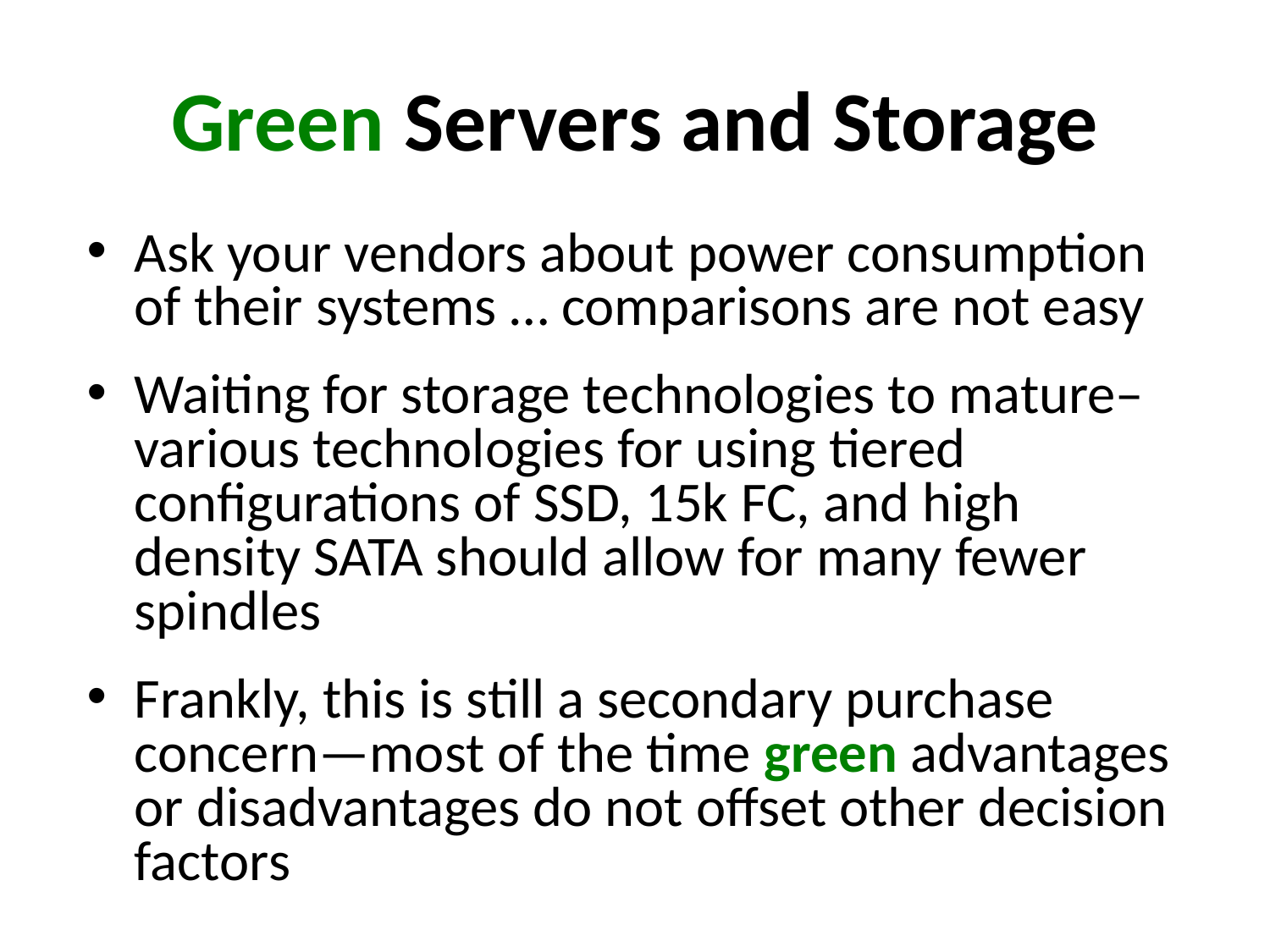

# Green Servers and Storage
Ask your vendors about power consumption of their systems … comparisons are not easy

Waiting for storage technologies to mature– various technologies for using tiered configurations of SSD, 15k FC, and high density SATA should allow for many fewer spindles

Frankly, this is still a secondary purchase concern—most of the time green advantages or disadvantages do not offset other decision factors